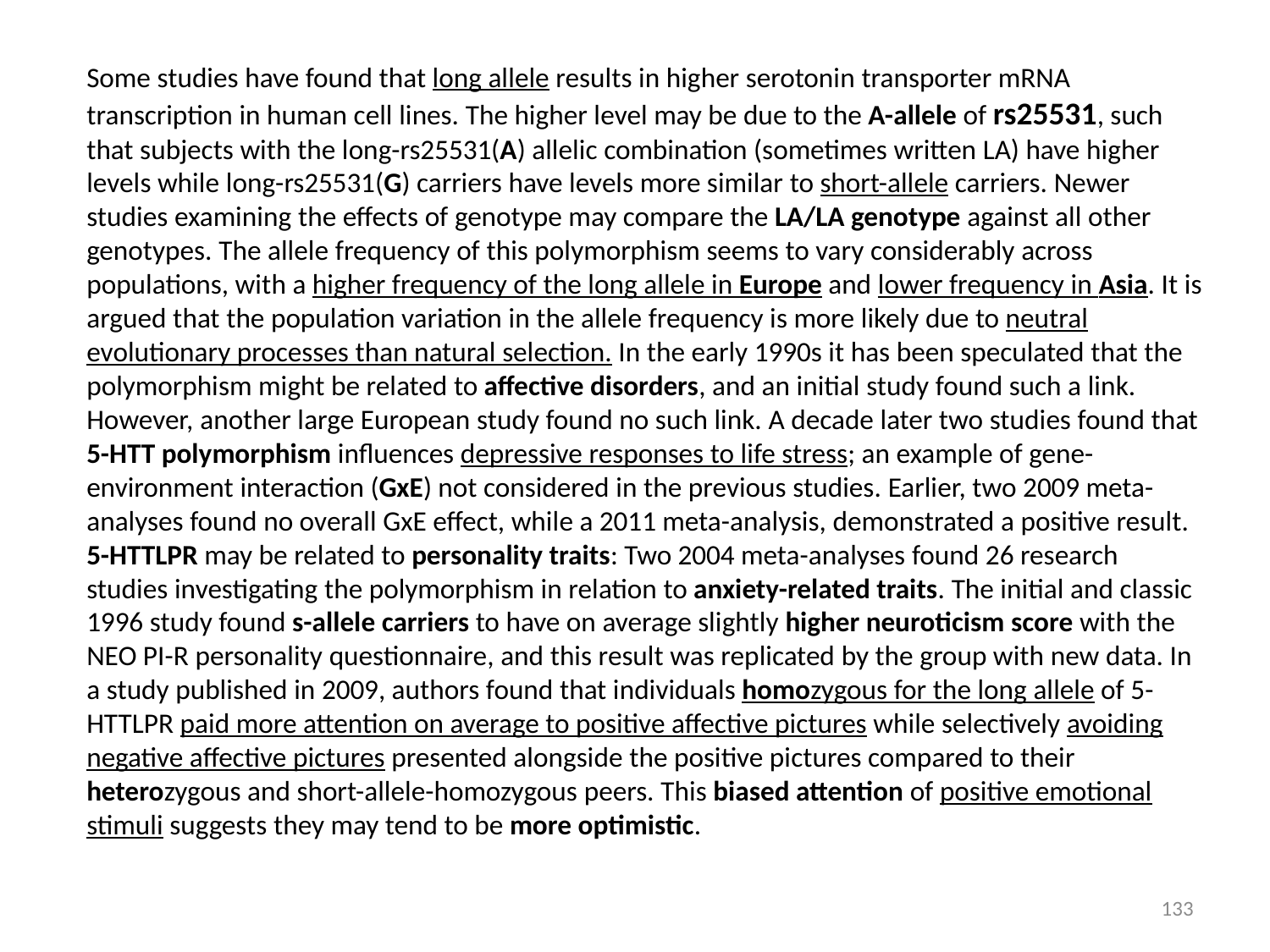

Some studies have found that long allele results in higher serotonin transporter mRNA transcription in human cell lines. The higher level may be due to the A-allele of rs25531, such that subjects with the long-rs25531(A) allelic combination (sometimes written LA) have higher levels while long-rs25531(G) carriers have levels more similar to short-allele carriers. Newer studies examining the effects of genotype may compare the LA/LA genotype against all other genotypes. The allele frequency of this polymorphism seems to vary considerably across populations, with a higher frequency of the long allele in Europe and lower frequency in Asia. It is argued that the population variation in the allele frequency is more likely due to neutral evolutionary processes than natural selection. In the early 1990s it has been speculated that the polymorphism might be related to affective disorders, and an initial study found such a link. However, another large European study found no such link. A decade later two studies found that 5-HTT polymorphism influences depressive responses to life stress; an example of gene-environment interaction (GxE) not considered in the previous studies. Earlier, two 2009 meta-analyses found no overall GxE effect, while a 2011 meta-analysis, demonstrated a positive result.
5-HTTLPR may be related to personality traits: Two 2004 meta-analyses found 26 research studies investigating the polymorphism in relation to anxiety-related traits. The initial and classic 1996 study found s-allele carriers to have on average slightly higher neuroticism score with the NEO PI-R personality questionnaire, and this result was replicated by the group with new data. In a study published in 2009, authors found that individuals homozygous for the long allele of 5-HTTLPR paid more attention on average to positive affective pictures while selectively avoiding negative affective pictures presented alongside the positive pictures compared to their heterozygous and short-allele-homozygous peers. This biased attention of positive emotional stimuli suggests they may tend to be more optimistic.
133